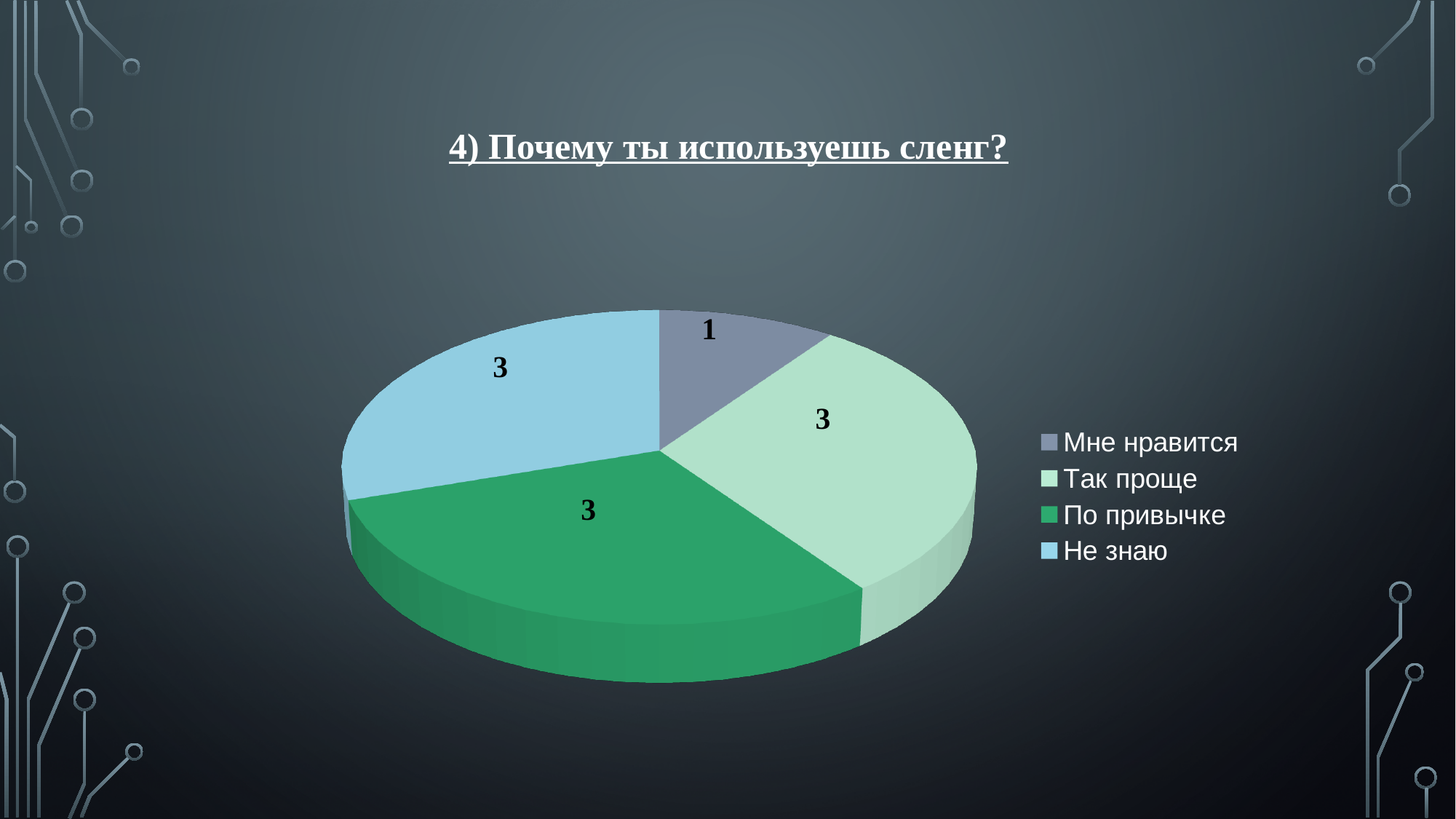

4) Почему ты используешь сленг?

[unsupported chart]